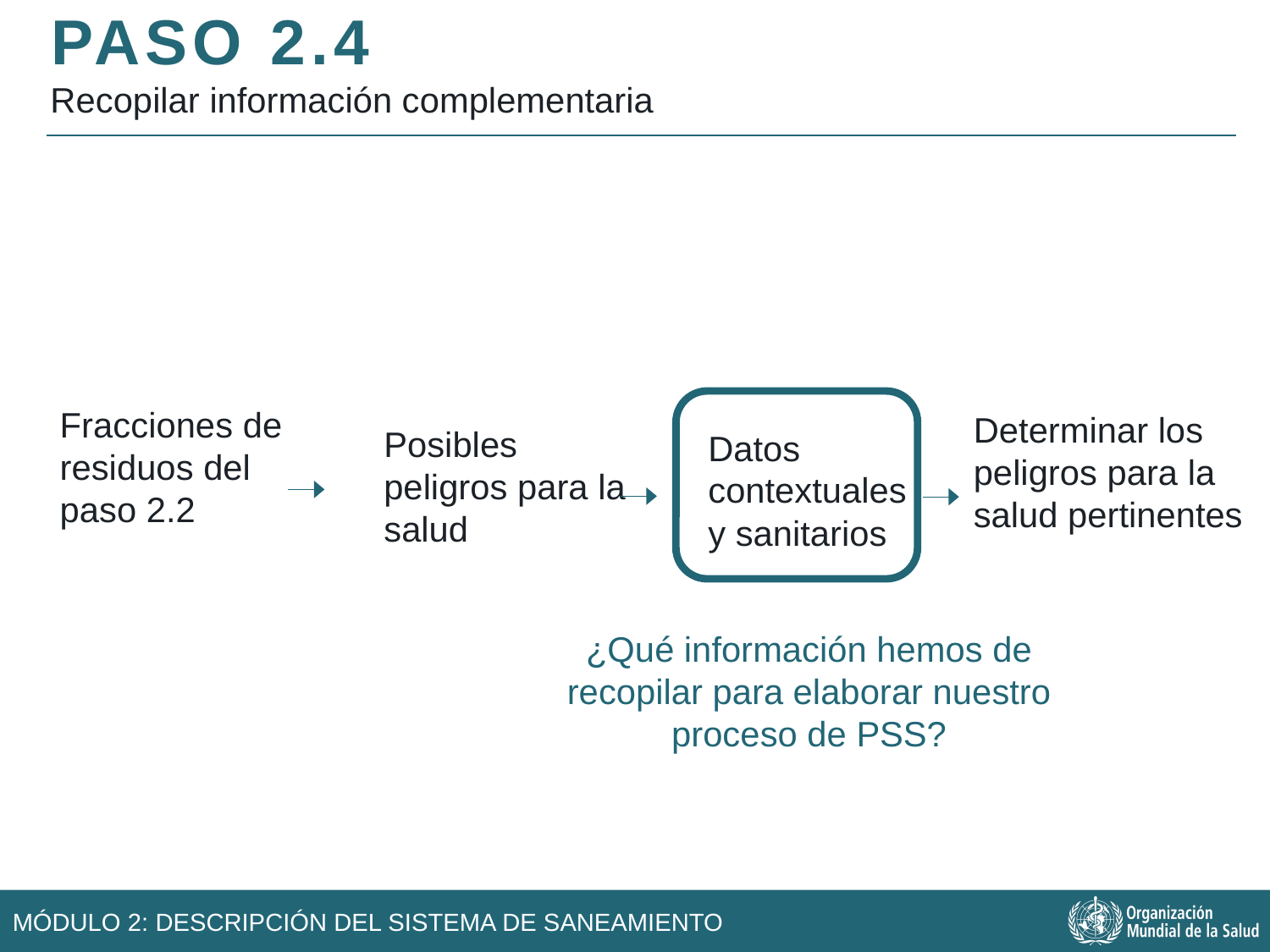

PASO 2.4
Recopilar información complementaria
Determinar los peligros para la salud pertinentes

Datos contextuales y sanitarios
Fracciones de residuos del paso 2.2

Posibles peligros para la salud

¿Qué información hemos de recopilar para elaborar nuestro proceso de PSS?